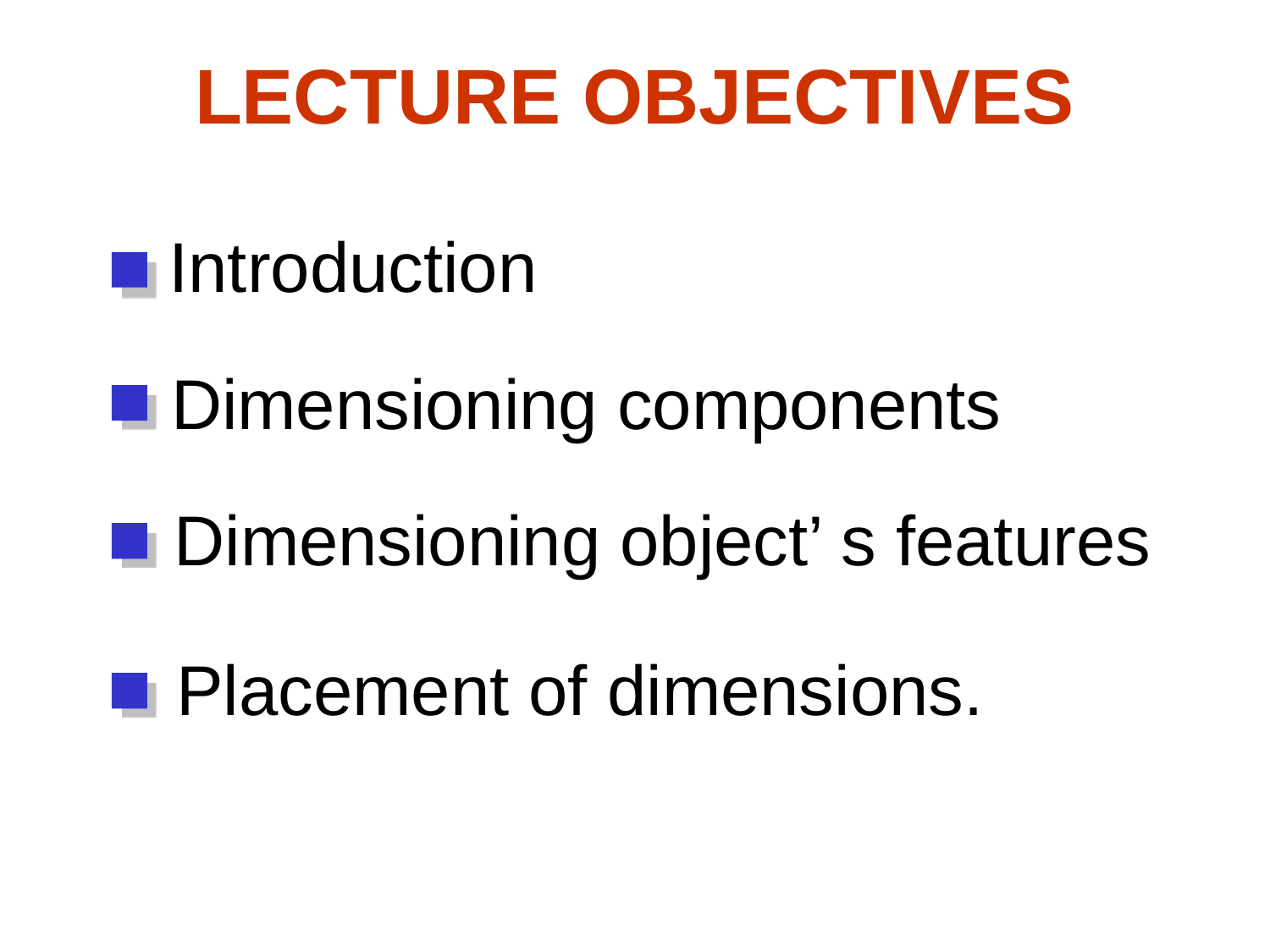

# LECTURE OBJECTIVES
Introduction

Dimensioning components

Dimensioning object’ s features

Placement of dimensions.